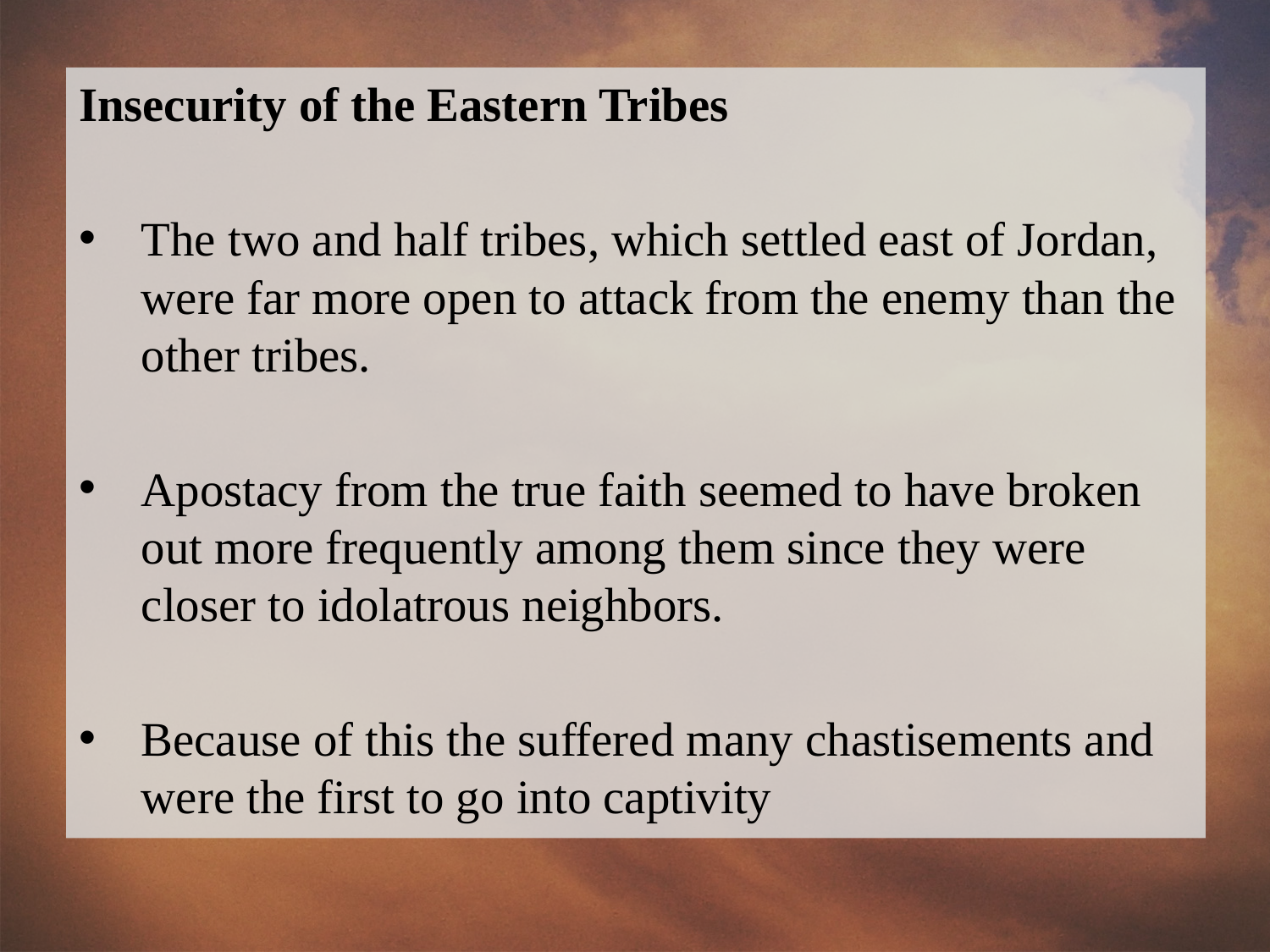

Insecurity of the Eastern Tribes

The two and half tribes, which settled east of Jordan, were far more open to attack from the enemy than the other tribes.

Apostacy from the true faith seemed to have broken out more frequently among them since they were closer to idolatrous neighbors.

Because of this the suffered many chastisements and were the first to go into captivity